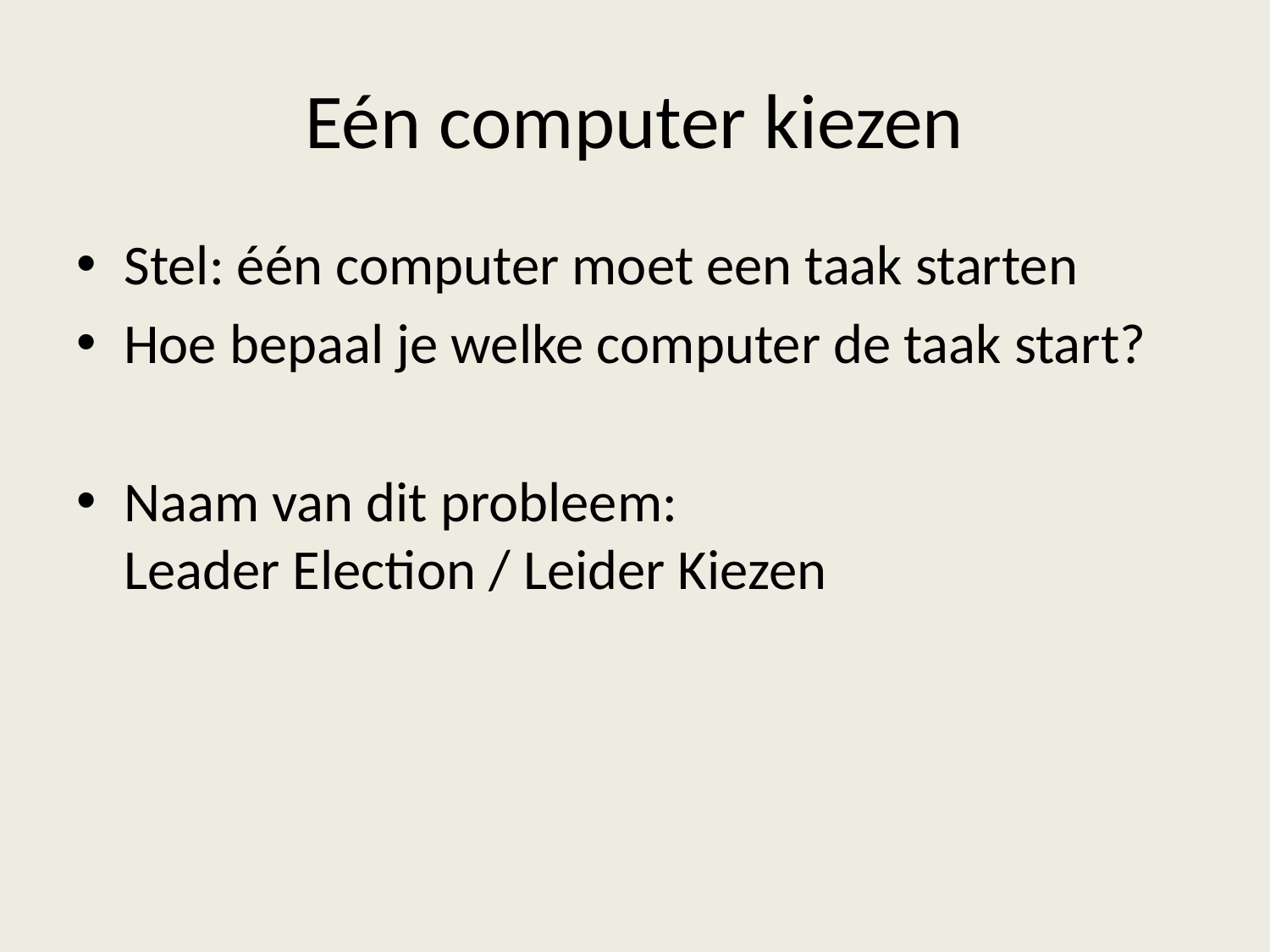

# Eén computer kiezen
Stel: één computer moet een taak starten
Hoe bepaal je welke computer de taak start?

Naam van dit probleem:
Leader Election / Leider Kiezen